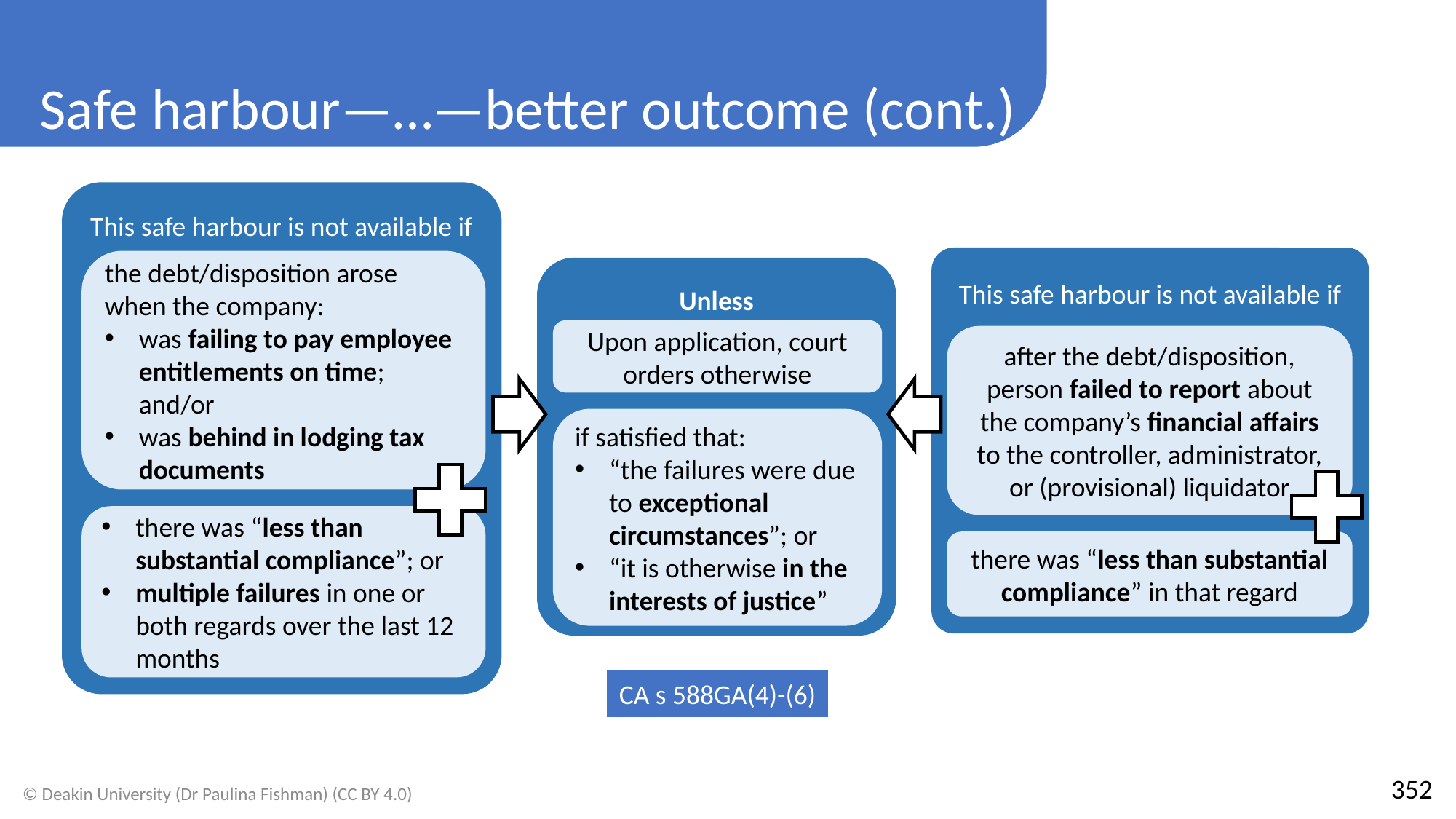

Safe harbour—…—better outcome (cont.)
This safe harbour is not available if

This safe harbour is not available if

the debt/disposition arose when the company:
was failing to pay employee entitlements on time; and/or
was behind in lodging tax documents
Unless

Upon application, court orders otherwise
after the debt/disposition, person failed to report about the company’s financial affairs to the controller, administrator, or (provisional) liquidator

if satisfied that:
“the failures were due to exceptional circumstances”; or
“it is otherwise in the interests of justice”

there was “less than substantial compliance”; or
multiple failures in one or both regards over the last 12 months
there was “less than substantial compliance” in that regard
CA s 588GA(4)-(6)
352
© Deakin University (Dr Paulina Fishman) (CC BY 4.0)